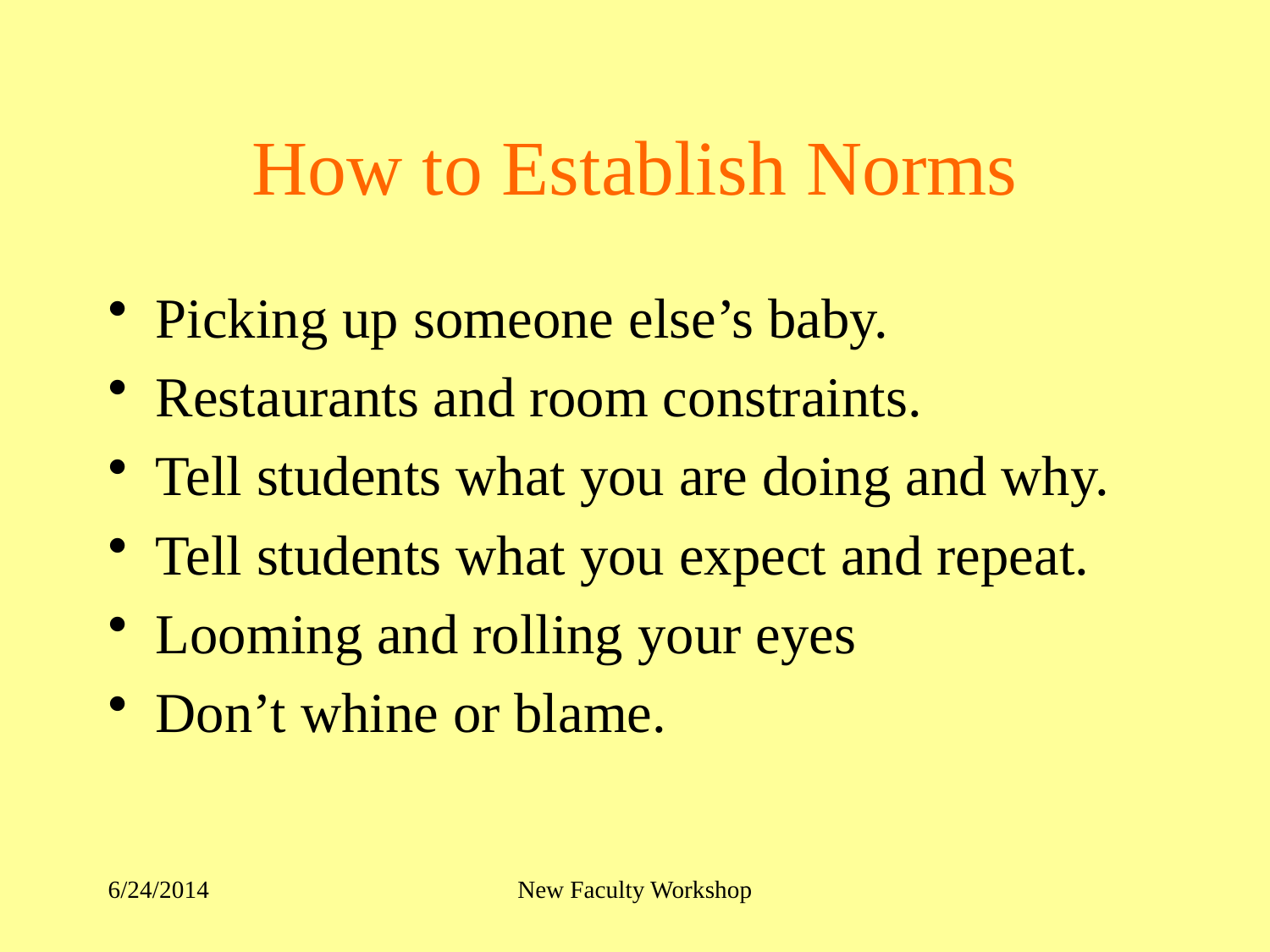

# How to Establish Norms
Picking up someone else’s baby.
Restaurants and room constraints.
Tell students what you are doing and why.
Tell students what you expect and repeat.
Looming and rolling your eyes
Don’t whine or blame.
6/24/2014
New Faculty Workshop